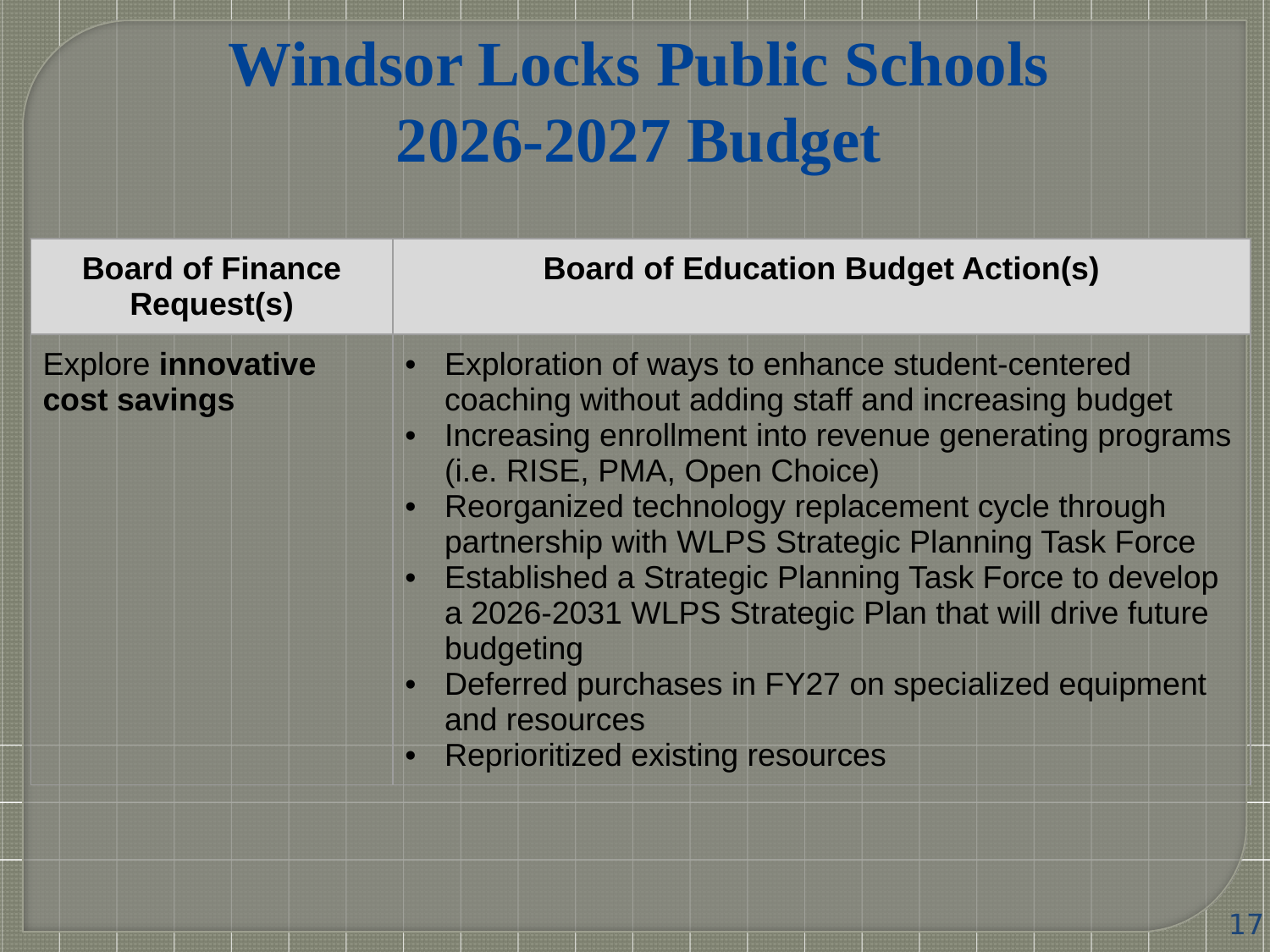

Windsor Locks Public Schools
2026-2027 Budget
| Board of Finance Request(s) | Board of Education Budget Action(s) |
| --- | --- |
| Explore innovative cost savings | Exploration of ways to enhance student-centered coaching without adding staff and increasing budget Increasing enrollment into revenue generating programs (i.e. RISE, PMA, Open Choice) Reorganized technology replacement cycle through partnership with WLPS Strategic Planning Task Force Established a Strategic Planning Task Force to develop a 2026-2031 WLPS Strategic Plan that will drive future budgeting Deferred purchases in FY27 on specialized equipment and resources Reprioritized existing resources |

17